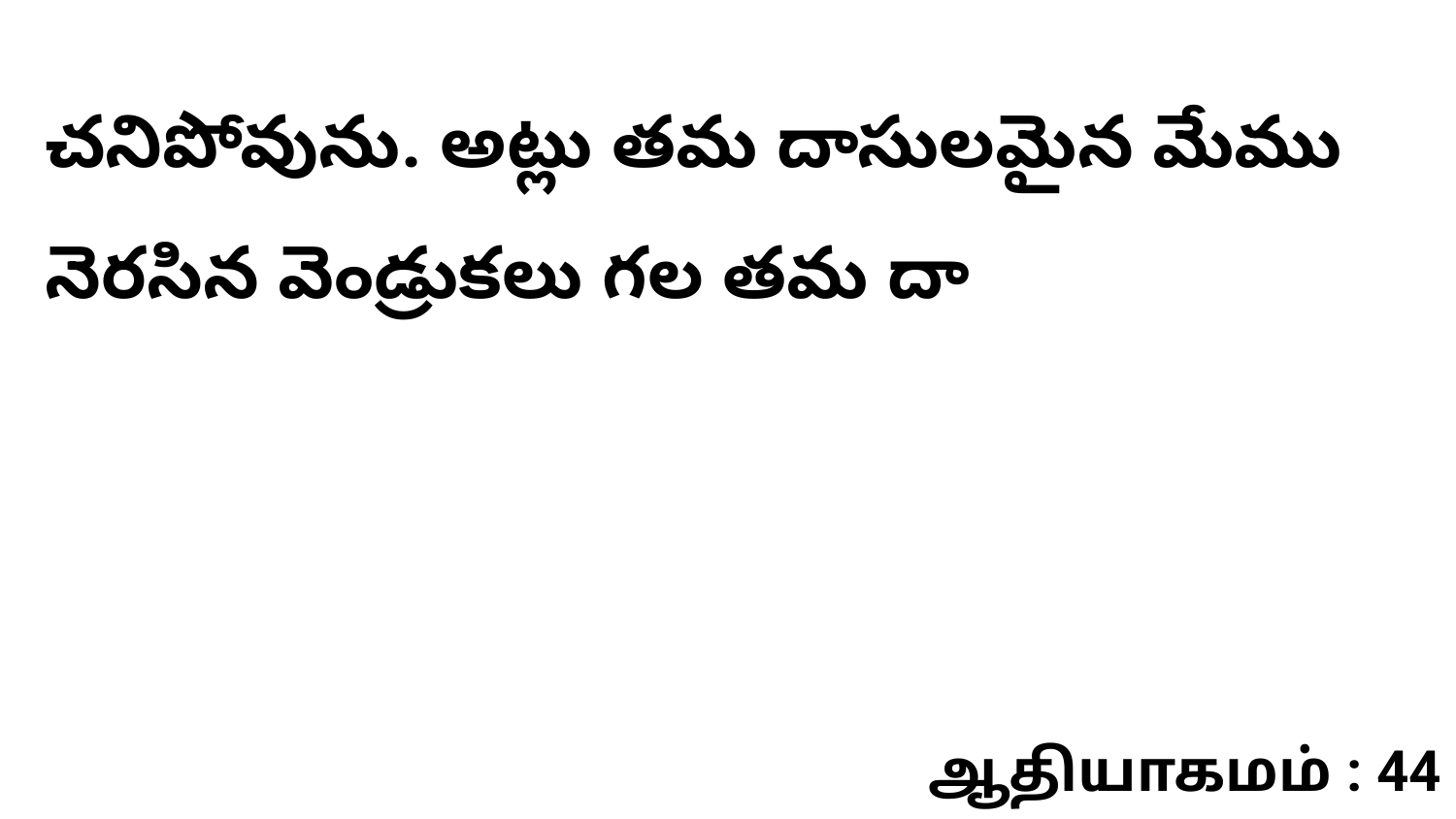

చనిపోవును. అట్లు తమ దాసులమైన మేము నెరసిన వెండ్రుకలు గల తమ దా
ஆதியாகமம் : 44